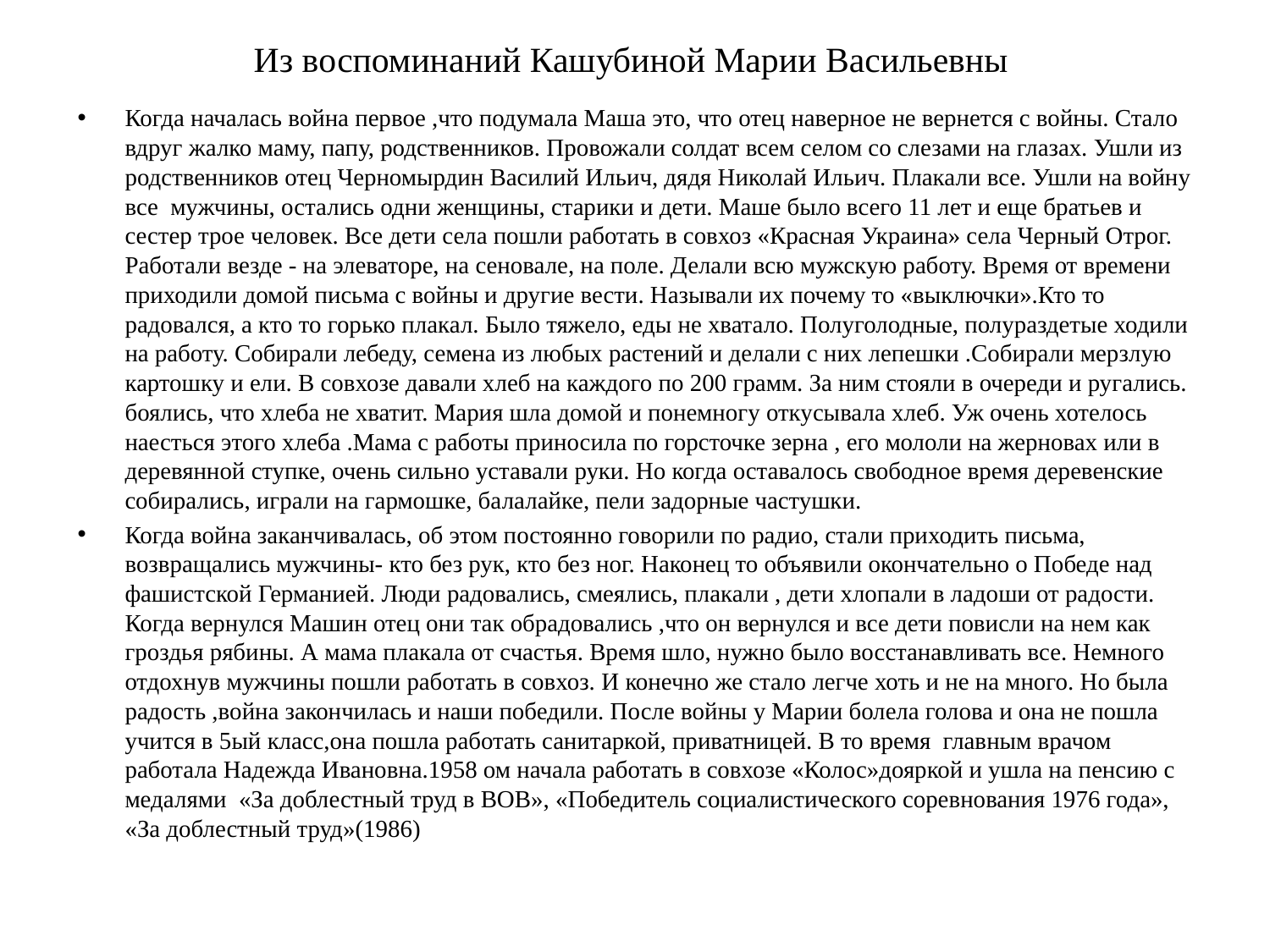

# Из воспоминаний Кашубиной Марии Васильевны
Когда началась война первое ,что подумала Маша это, что отец наверное не вернется с войны. Стало вдруг жалко маму, папу, родственников. Провожали солдат всем селом со слезами на глазах. Ушли из родственников отец Черномырдин Василий Ильич, дядя Николай Ильич. Плакали все. Ушли на войну все  мужчины, остались одни женщины, старики и дети. Маше было всего 11 лет и еще братьев и сестер трое человек. Все дети села пошли работать в совхоз «Красная Украина» села Черный Отрог. Работали везде - на элеваторе, на сеновале, на поле. Делали всю мужскую работу. Время от времени приходили домой письма с войны и другие вести. Называли их почему то «выключки».Кто то радовался, а кто то горько плакал. Было тяжело, еды не хватало. Полуголодные, полураздетые ходили на работу. Собирали лебеду, семена из любых растений и делали с них лепешки .Собирали мерзлую картошку и ели. В совхозе давали хлеб на каждого по 200 грамм. За ним стояли в очереди и ругались. боялись, что хлеба не хватит. Мария шла домой и понемногу откусывала хлеб. Уж очень хотелось наесться этого хлеба .Мама с работы приносила по горсточке зерна , его мололи на жерновах или в деревянной ступке, очень сильно уставали руки. Но когда оставалось свободное время деревенские собирались, играли на гармошке, балалайке, пели задорные частушки.
Когда война заканчивалась, об этом постоянно говорили по радио, стали приходить письма, возвращались мужчины- кто без рук, кто без ног. Наконец то объявили окончательно о Победе над фашистской Германией. Люди радовались, смеялись, плакали , дети хлопали в ладоши от радости. Когда вернулся Машин отец они так обрадовались ,что он вернулся и все дети повисли на нем как гроздья рябины. А мама плакала от счастья. Время шло, нужно было восстанавливать все. Немного отдохнув мужчины пошли работать в совхоз. И конечно же стало легче хоть и не на много. Но была радость ,война закончилась и наши победили. После войны у Марии болела голова и она не пошла учится в 5ый класс,она пошла работать санитаркой, приватницей. В то время  главным врачом работала Надежда Ивановна.1958 ом начала работать в совхозе «Колос»дояркой и ушла на пенсию с медалями  «За доблестный труд в ВОВ», «Победитель социалистического соревнования 1976 года», «За доблестный труд»(1986)